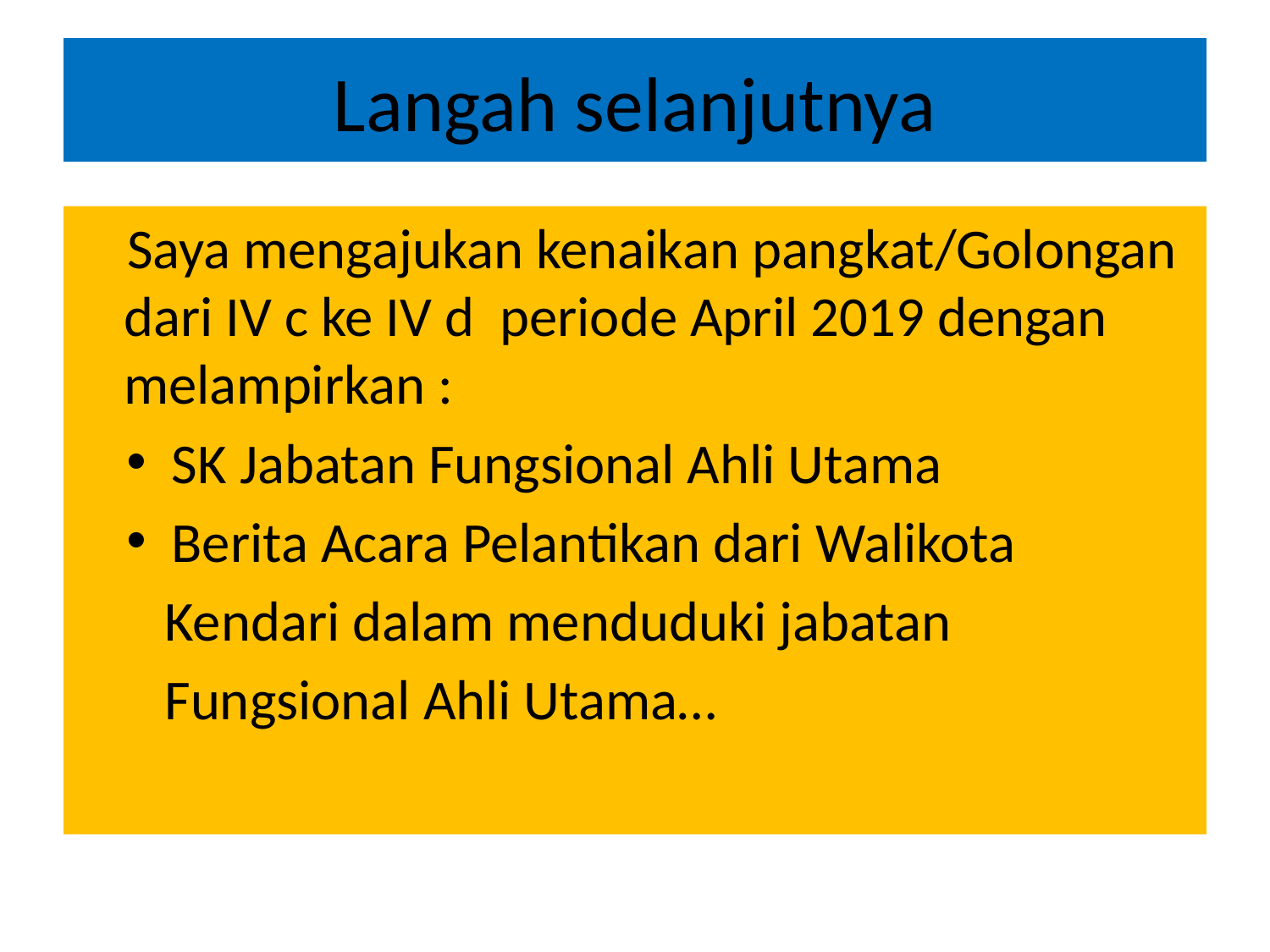

# Langah selanjutnya
    Saya mengajukan kenaikan pangkat/Golongan dari IV c ke IV d  periode April 2019 dengan melampirkan :
  SK Jabatan Fungsional Ahli Utama
  Berita Acara Pelantikan dari Walikota
   Kendari dalam menduduki jabatan
   Fungsional Ahli Utama…